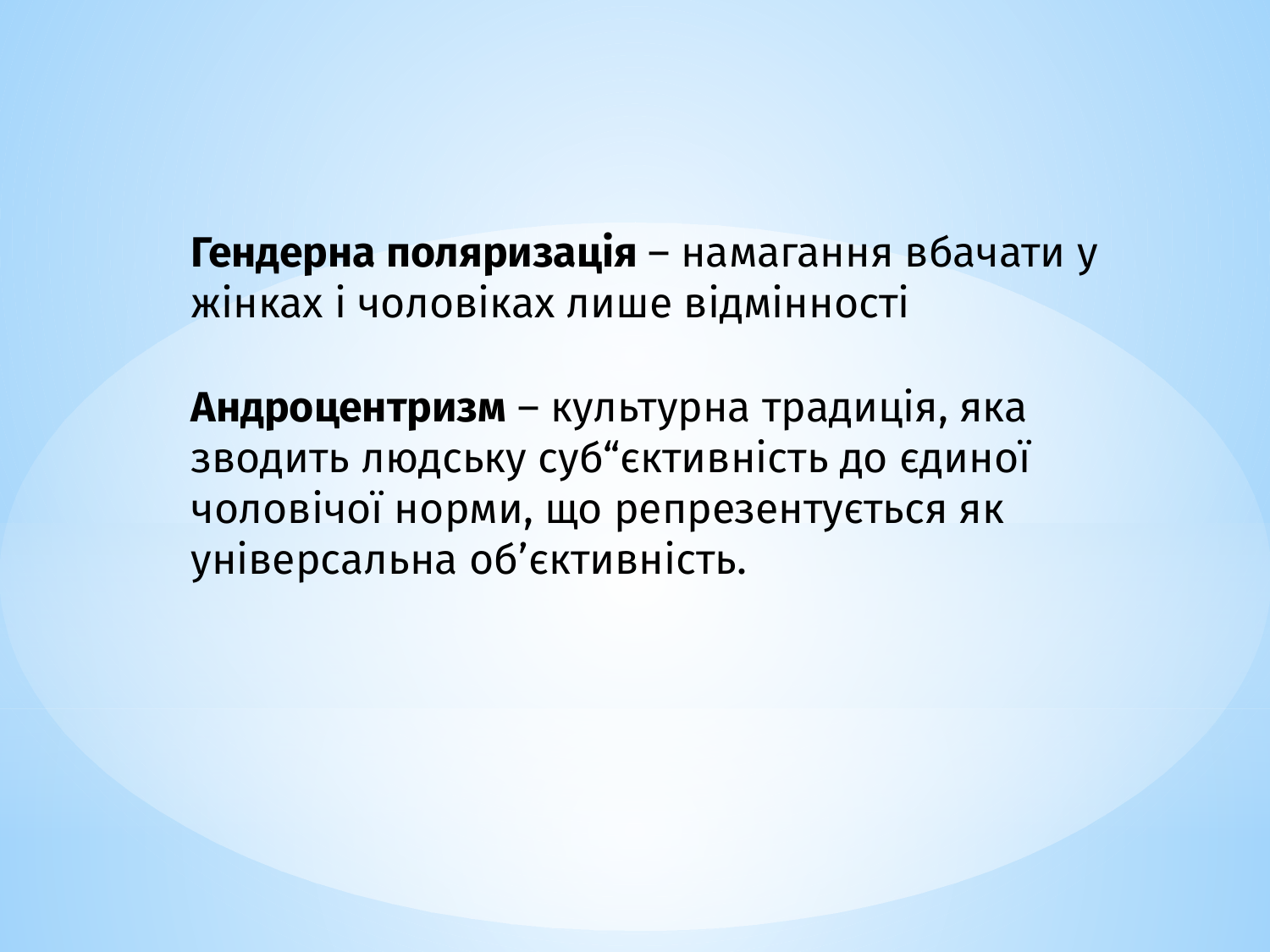

Гендерна поляризація – намагання вбачати у жінках і чоловіках лише відмінності
Андроцентризм – культурна традиція, яка зводить людську суб“єктивність до єдиної чоловічої норми, що репрезентується як універсальна об’єктивність.